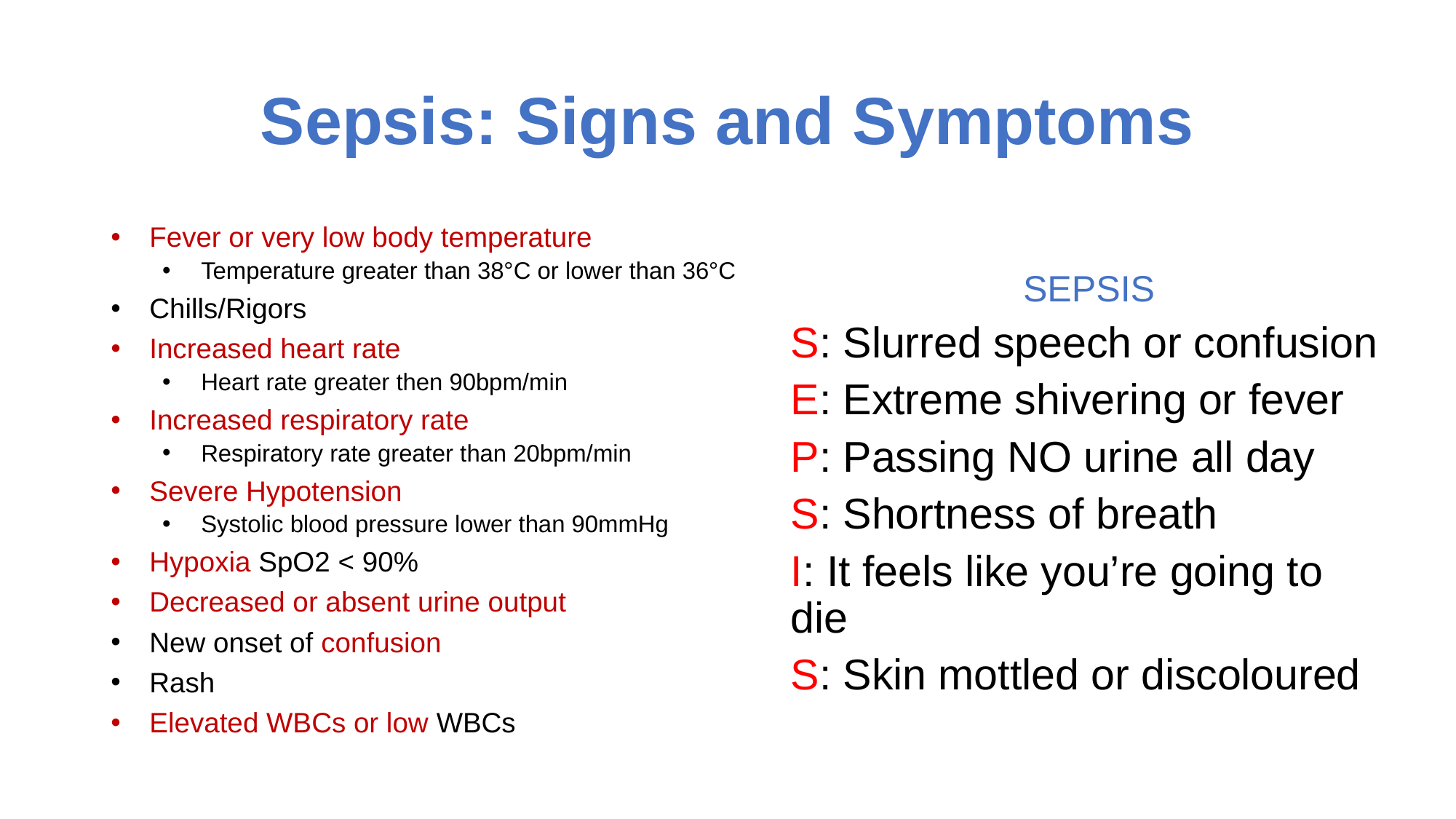

# Sepsis: Signs and Symptoms
Fever or very low body temperature
Temperature greater than 38°C or lower than 36°C
Chills/Rigors
Increased heart rate
Heart rate greater then 90bpm/min
Increased respiratory rate
Respiratory rate greater than 20bpm/min
Severe Hypotension
Systolic blood pressure lower than 90mmHg
Hypoxia SpO2 < 90%
Decreased or absent urine output
New onset of confusion
Rash
Elevated WBCs or low WBCs

SEPSIS
S: Slurred speech or confusion
E: Extreme shivering or fever
P: Passing NO urine all day
S: Shortness of breath
I: It feels like you’re going to die
S: Skin mottled or discoloured